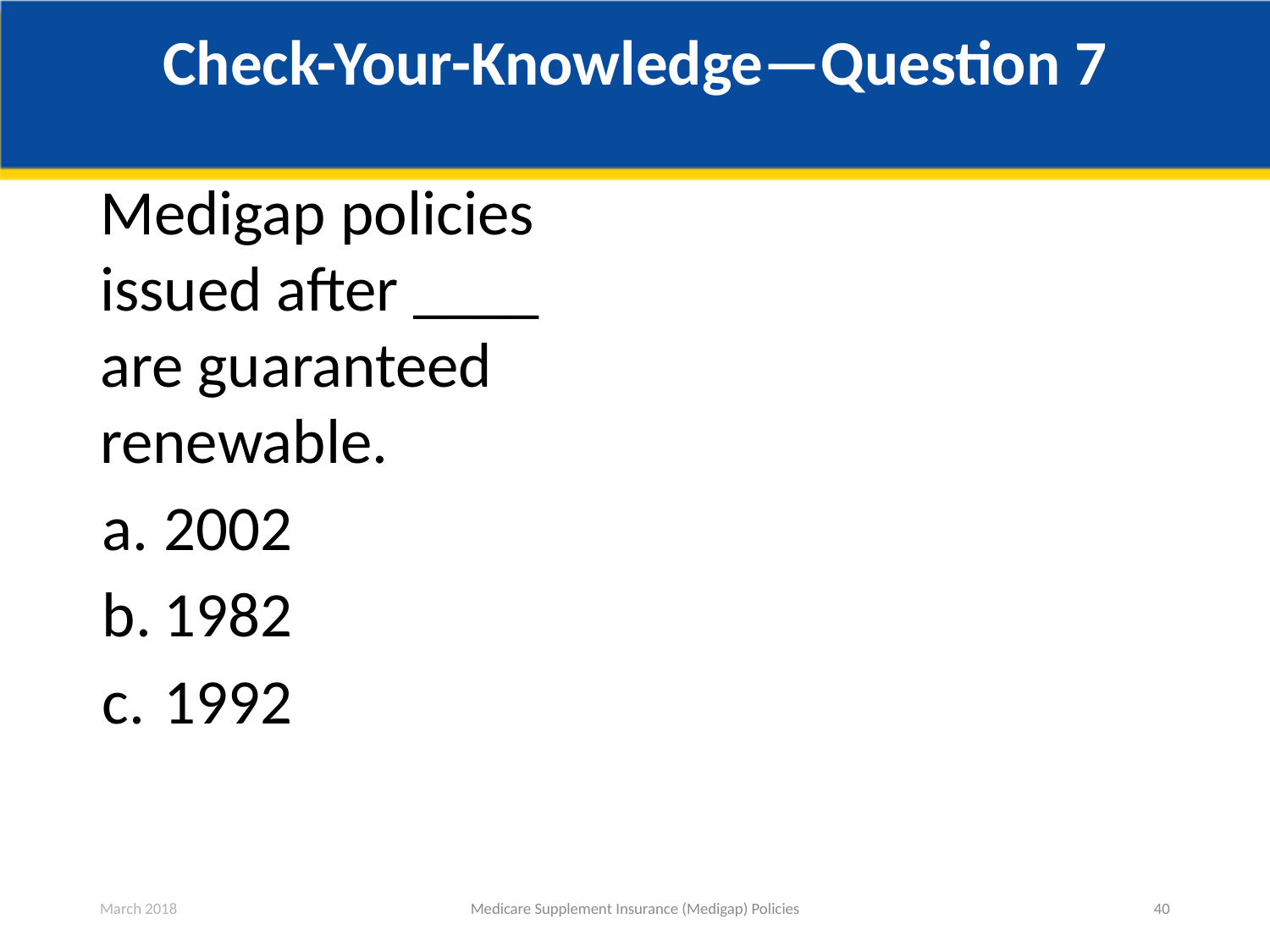

# Check-Your-Knowledge—Question 7
Medigap policies issued after ____ are guaranteed renewable.
2002
1982
1992
March 2018
Medicare Supplement Insurance (Medigap) Policies
40